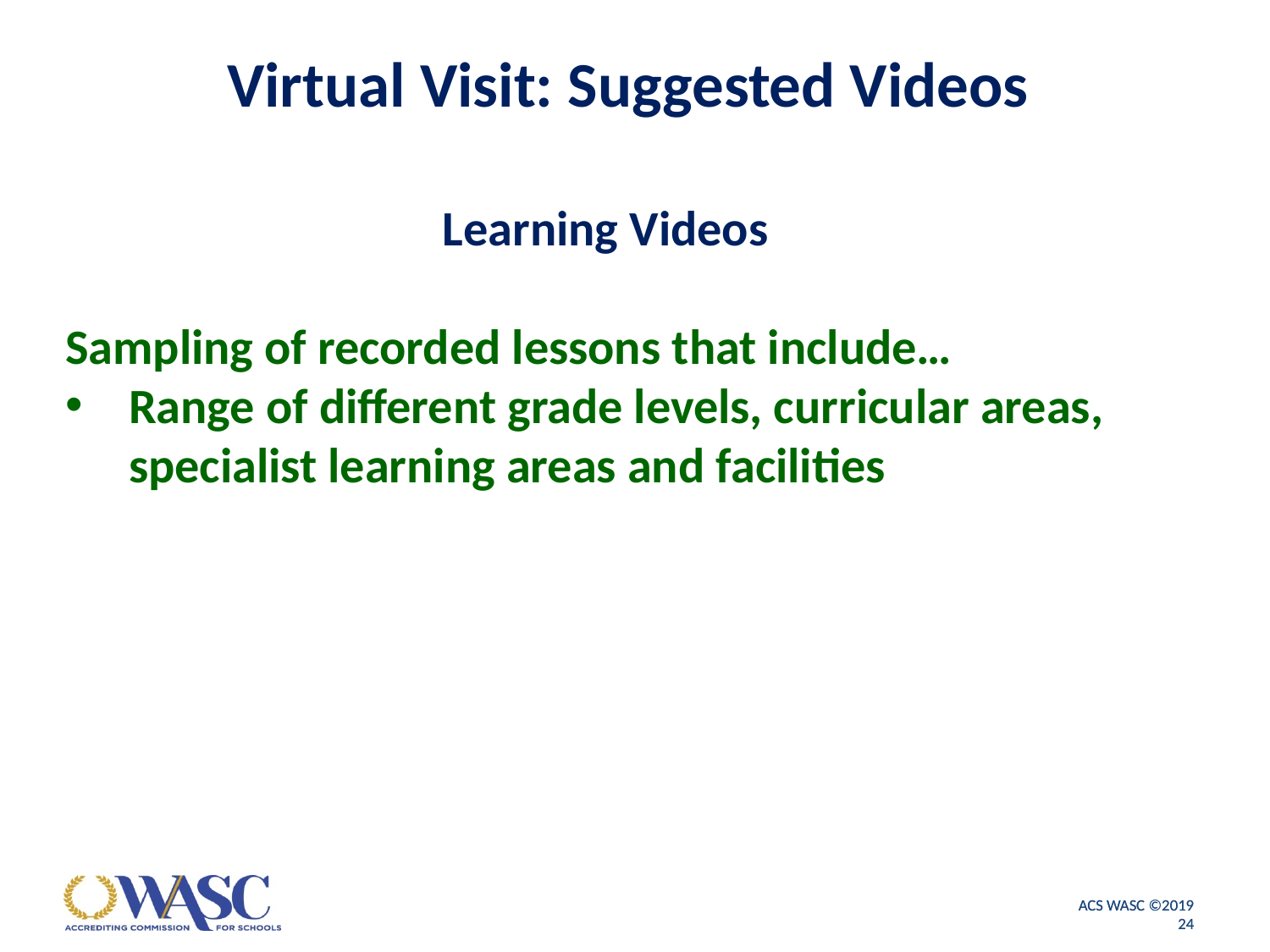

# Virtual Visit: Suggested Videos
Learning Videos

Sampling of recorded lessons that include…
Range of different grade levels, curricular areas, specialist learning areas and facilities